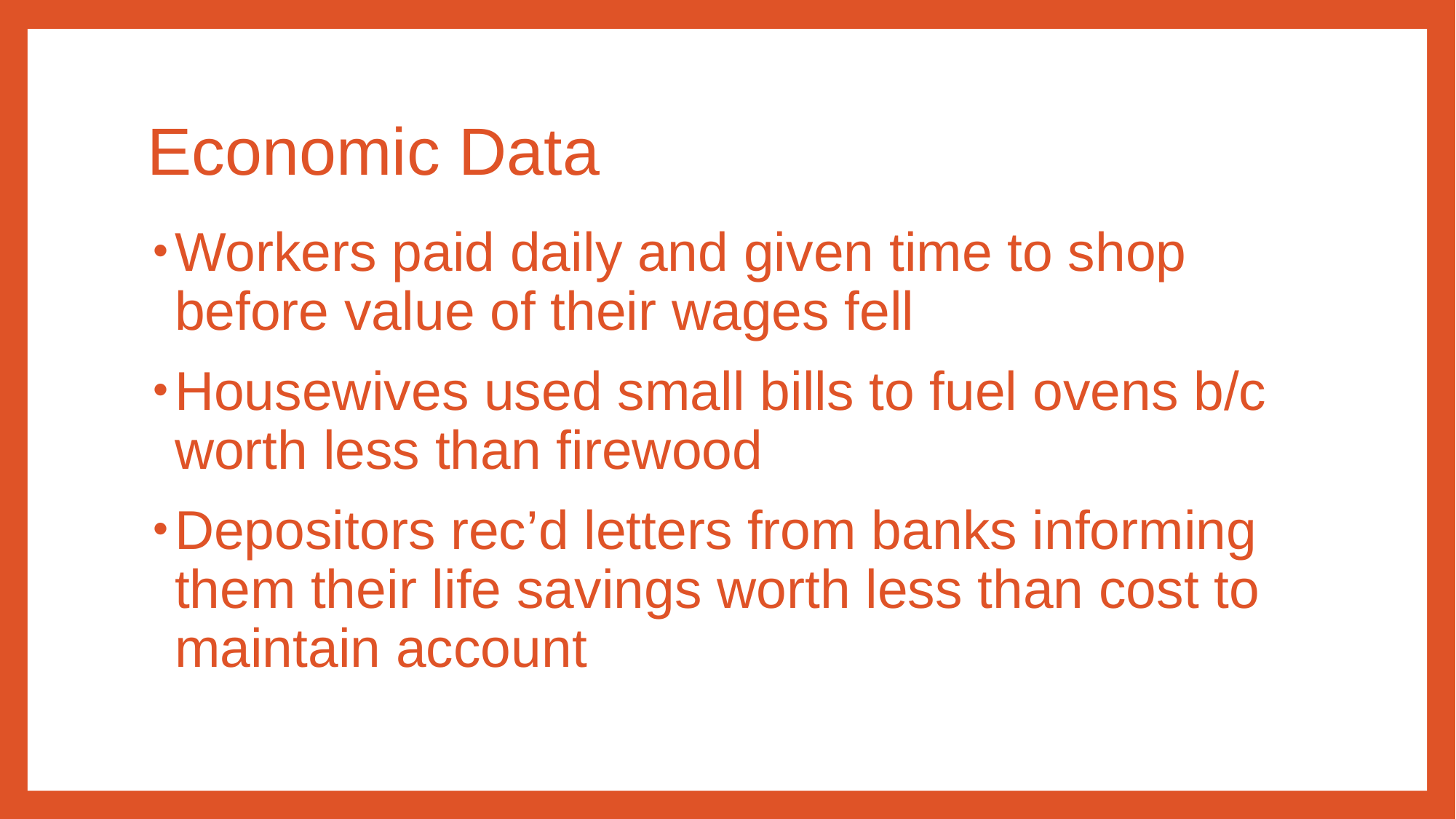

# Economic Data
Workers paid daily and given time to shop before value of their wages fell
Housewives used small bills to fuel ovens b/c worth less than firewood
Depositors rec’d letters from banks informing them their life savings worth less than cost to maintain account